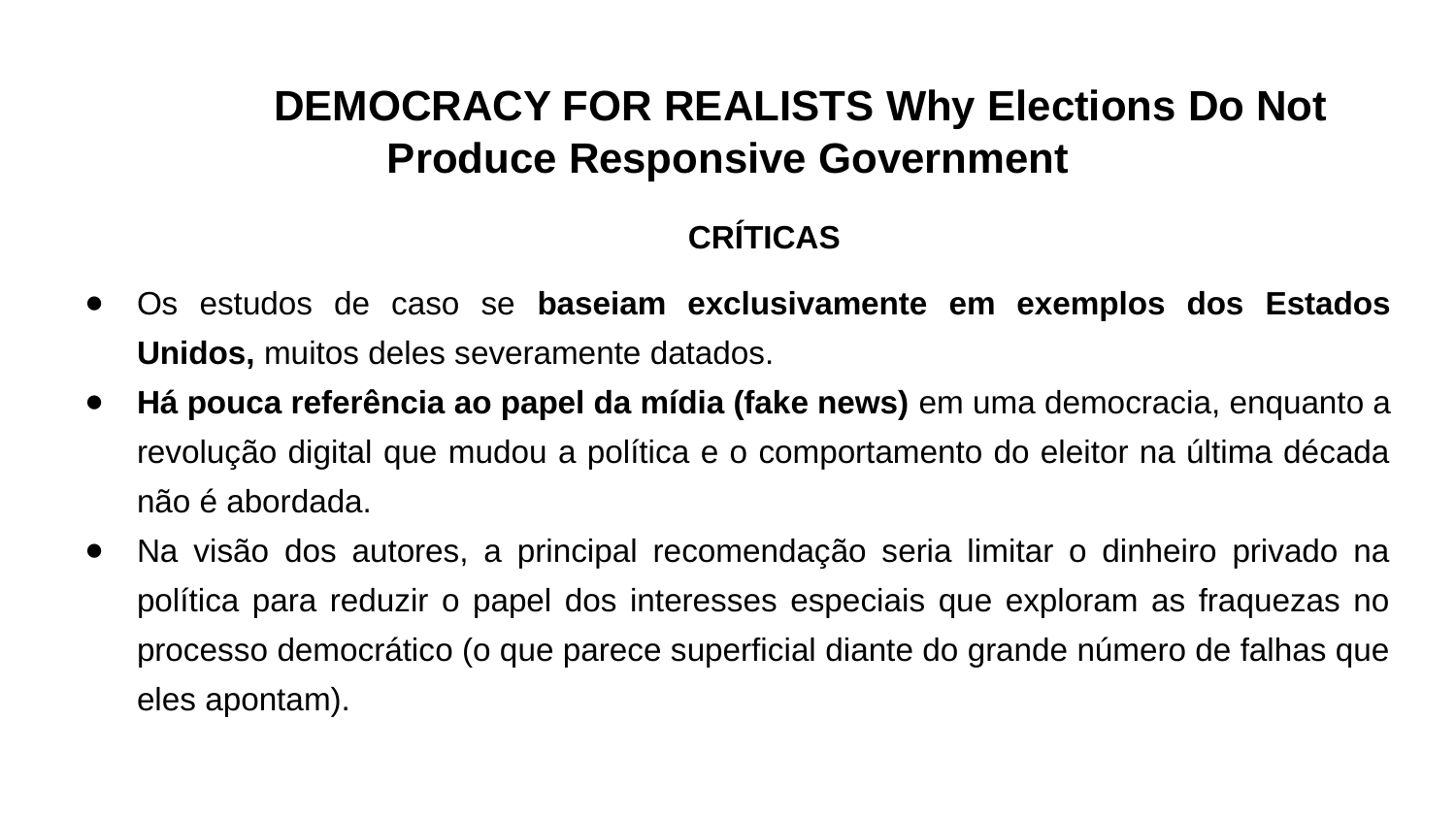

# DEMOCRACY FOR REALISTS Why Elections Do Not Produce Responsive Government
CRÍTICAS
Os estudos de caso se baseiam exclusivamente em exemplos dos Estados Unidos, muitos deles severamente datados.
Há pouca referência ao papel da mídia (fake news) em uma democracia, enquanto a revolução digital que mudou a política e o comportamento do eleitor na última década não é abordada.
Na visão dos autores, a principal recomendação seria limitar o dinheiro privado na política para reduzir o papel dos interesses especiais que exploram as fraquezas no processo democrático (o que parece superficial diante do grande número de falhas que eles apontam).